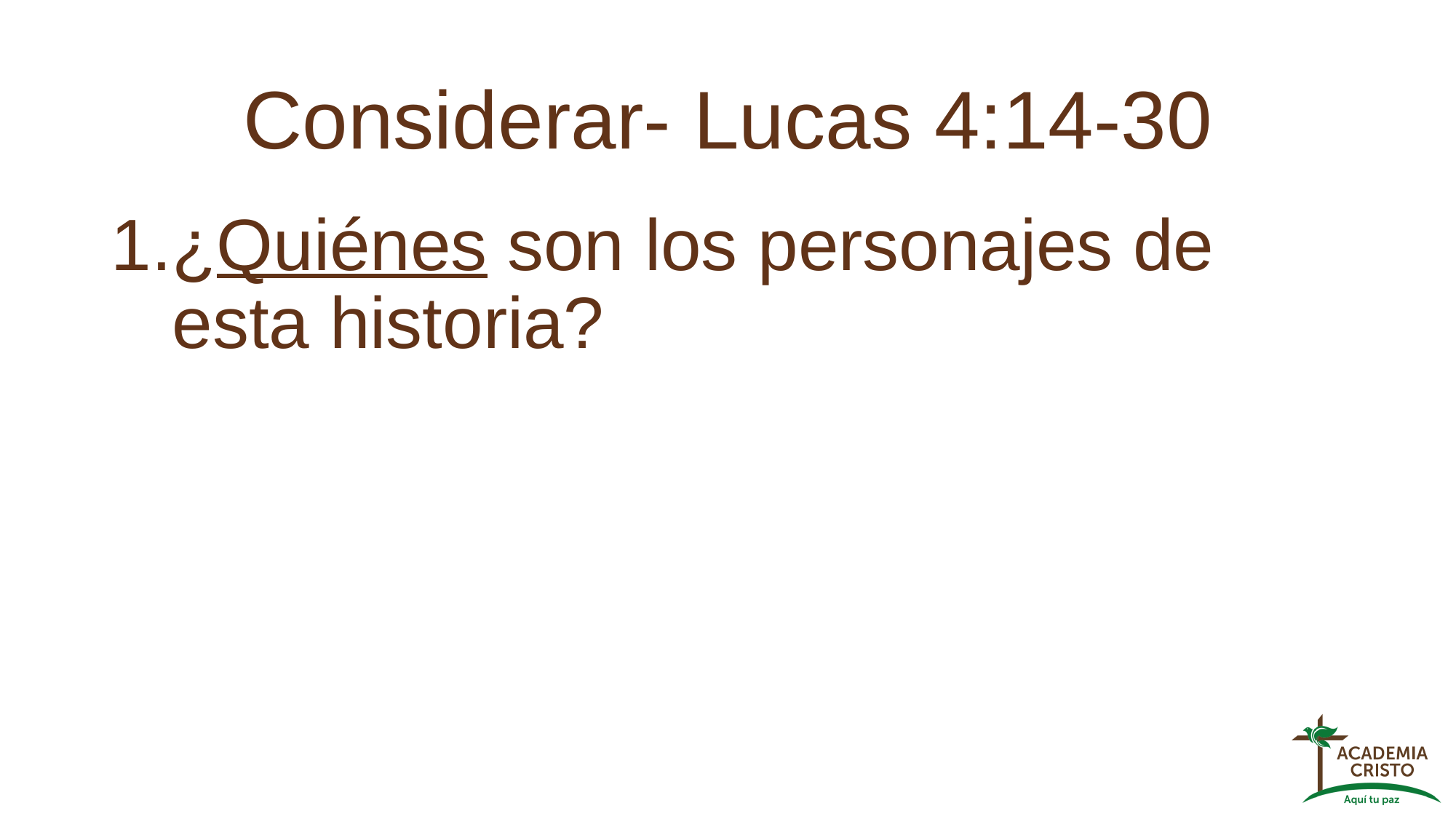

# Considerar- Lucas 4:14-30
¿Quiénes son los personajes de esta historia?